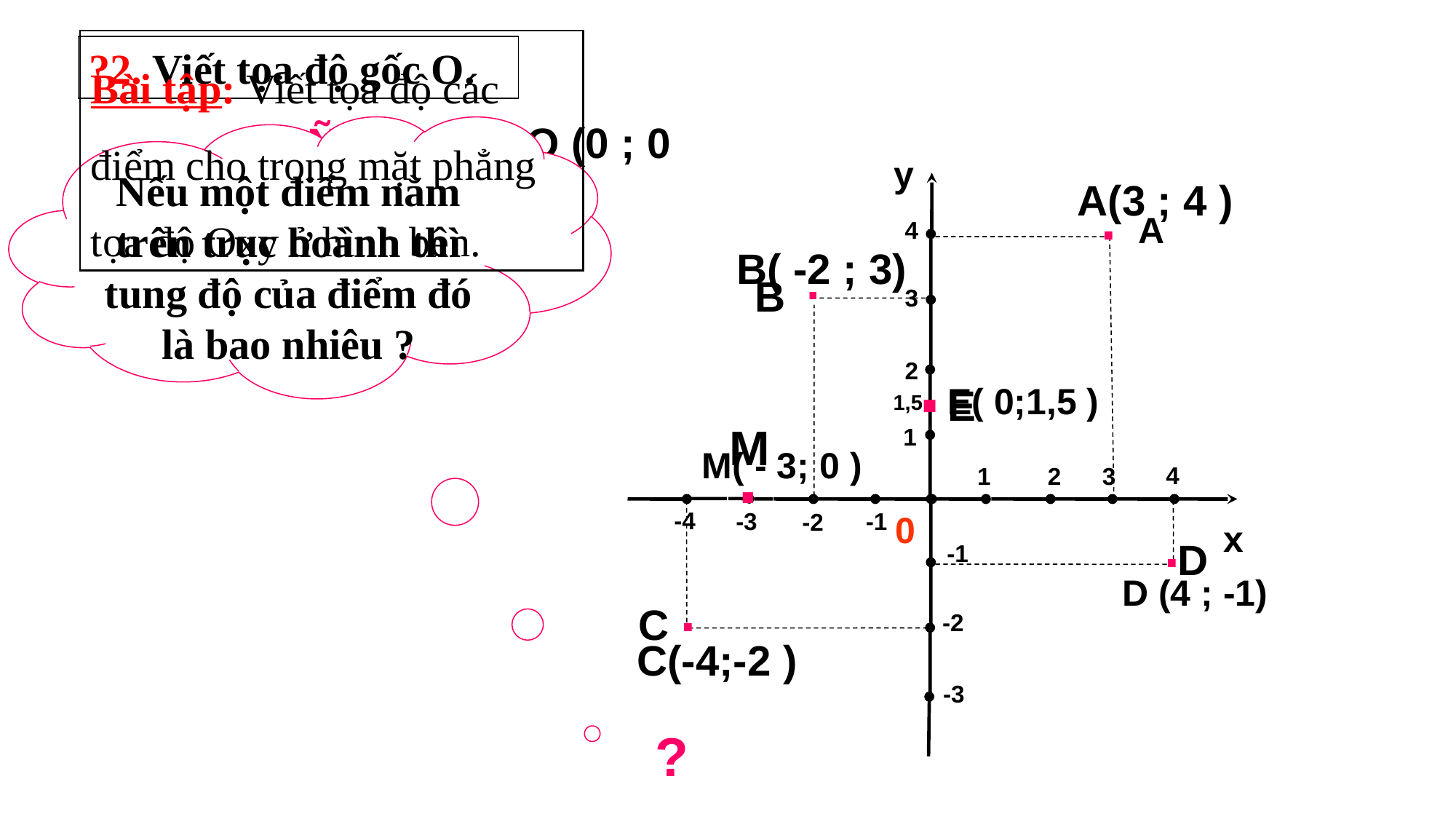

Bài tập: Viết tọa độ các điểm cho trong mặt phẳng tọa độ Oxy ở hình bên.
?2. Viết tọa độ gốc O.
Ñaùp aùn: O (0 ; 0 )
Nếu một điểm nằm trên trục hoành thì tung độ của điểm đó là bao nhiêu ?
y

0

x

 A(3 ; 4 )
.
A
4

 B( -2 ; 3)
 .
B
3

.
2
E( 0;1,5 )
E
1,5
M
1
.
M( - 3; 0 )
4
1
2
3
-4

-3
-1

-2
.
D
-1
D (4 ; -1)

 .
C
-2

 C(-4;-2 )
-3
?